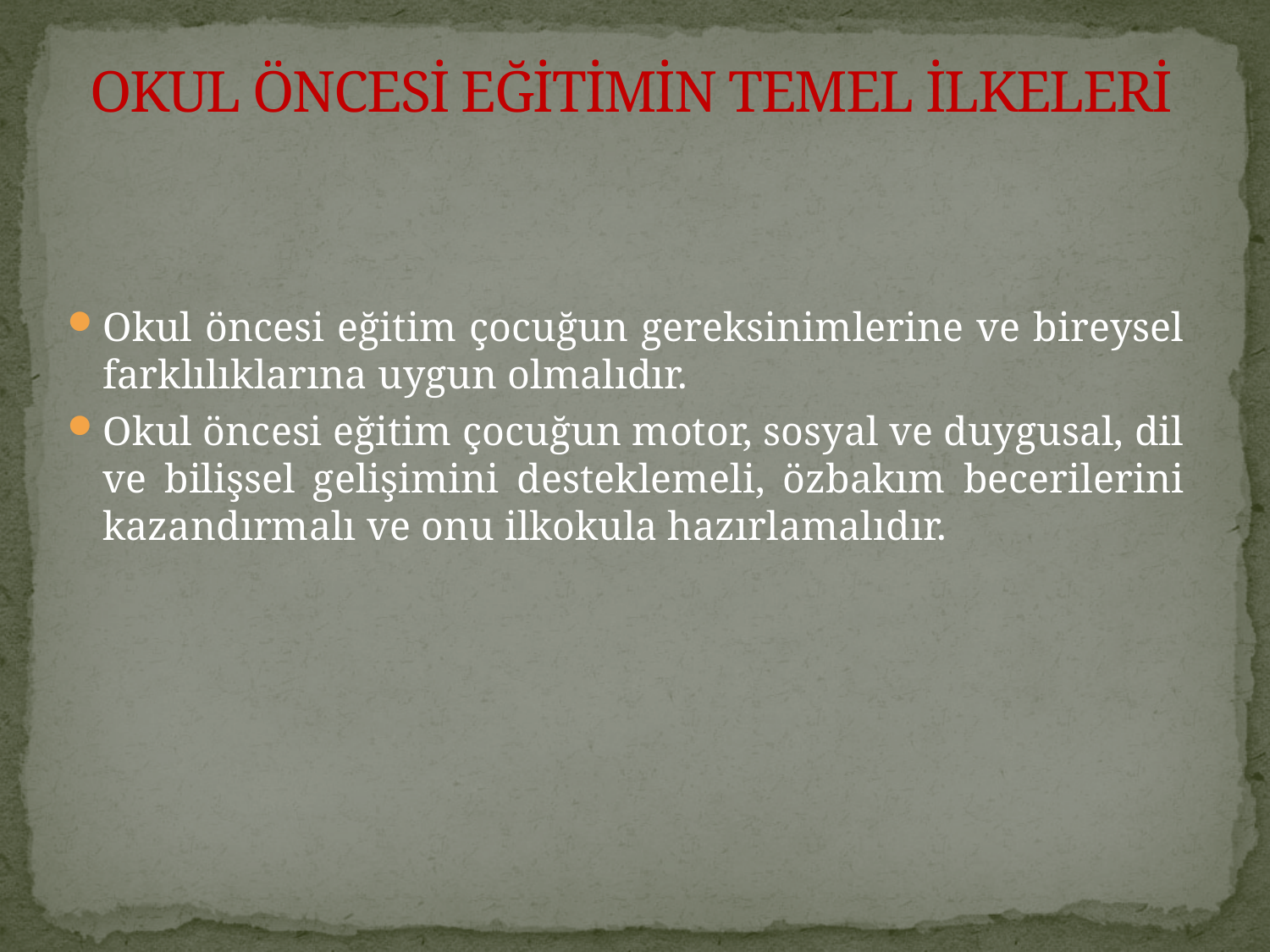

OKUL ÖNCESİ EĞİTİMİN TEMEL İLKELERİ
Okul öncesi eğitim çocuğun gereksinimlerine ve bireysel farklılıklarına uygun olmalıdır.
Okul öncesi eğitim çocuğun motor, sosyal ve duygusal, dil ve bilişsel gelişimini desteklemeli, özbakım becerilerini kazandırmalı ve onu ilkokula hazırlamalıdır.